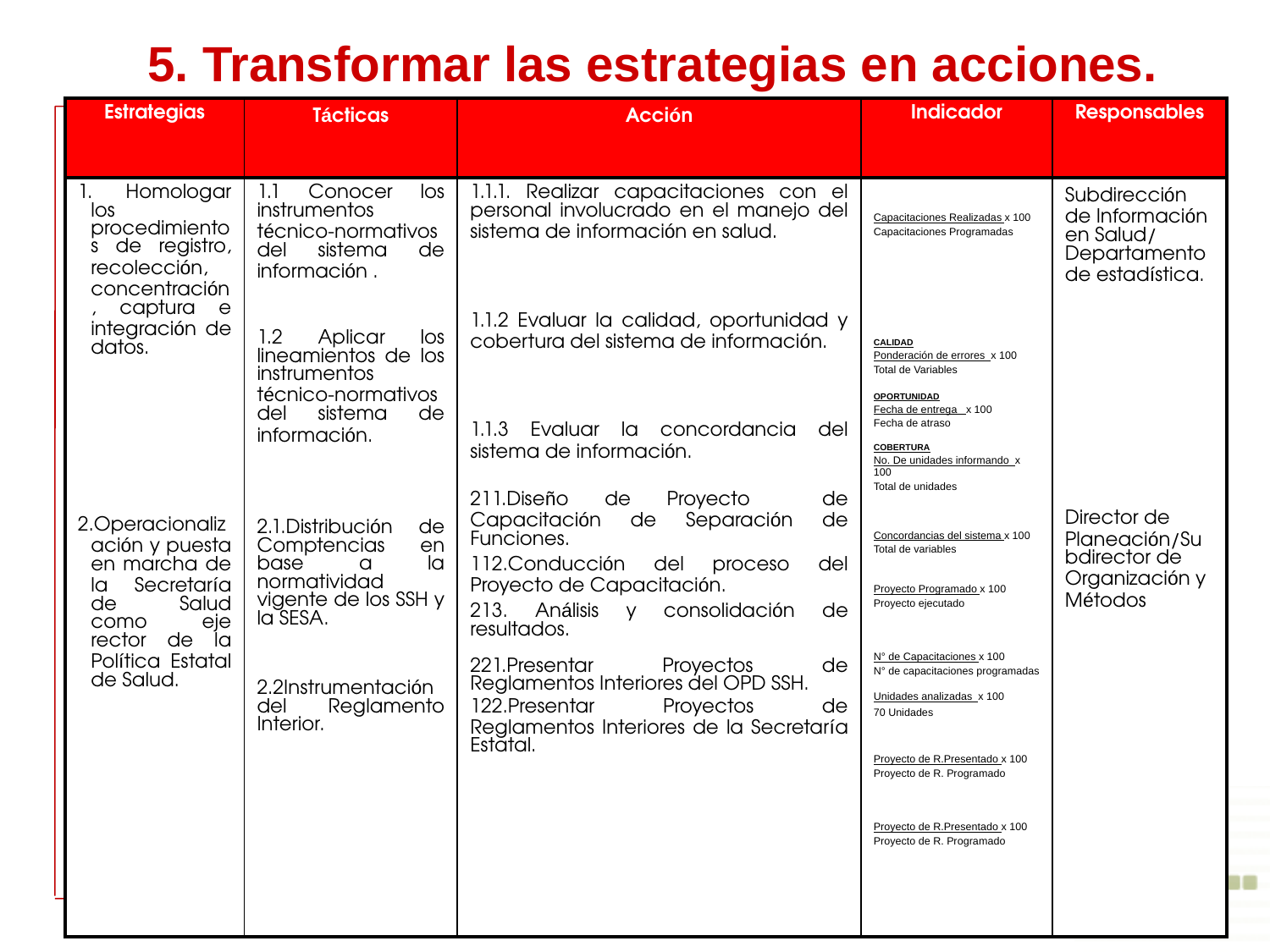

5. Transformar las estrategias en acciones.
| Estrategias | Tácticas | Acción | Indicador | Responsables |
| --- | --- | --- | --- | --- |
| 1. Homologar los procedimientos de registro, recolección, concentración, captura e integración de datos. 2.Operacionalización y puesta en marcha de la Secretaría de Salud como eje rector de la Política Estatal de Salud. | 1.1 Conocer los instrumentos técnico-normativos del sistema de información . 1.2 Aplicar los lineamientos de los instrumentos técnico-normativos del sistema de información. 2.1.Distribución de Comptencias en base a la normatividad vigente de los SSH y la SESA. 2.2Instrumentación del Reglamento Interior. | 1.1.1. Realizar capacitaciones con el personal involucrado en el manejo del sistema de información en salud. 1.1.2 Evaluar la calidad, oportunidad y cobertura del sistema de información. 1.1.3 Evaluar la concordancia del sistema de información. 211.Diseño de Proyecto de Capacitación de Separación de Funciones. 112.Conducción del proceso del Proyecto de Capacitación. 213. Análisis y consolidación de resultados. 221.Presentar Proyectos de Reglamentos Interiores del OPD SSH. 122.Presentar Proyectos de Reglamentos Interiores de la Secretaría Estatal. | Capacitaciones Realizadas x 100 Capacitaciones Programadas CALIDAD Ponderación de errores x 100 Total de Variables OPORTUNIDAD Fecha de entrega x 100 Fecha de atraso COBERTURA No. De unidades informando x 100 Total de unidades Concordancias del sistema x 100 Total de variables Proyecto Programado x 100 Proyecto ejecutado N° de Capacitaciones x 100 N° de capacitaciones programadas Unidades analizadas x 100 70 Unidades Proyecto de R.Presentado x 100 Proyecto de R. Programado Proyecto de R.Presentado x 100 Proyecto de R. Programado | Subdirección de Información en Salud/ Departamento de estadística. Director de Planeación/Subdirector de Organización y Métodos |